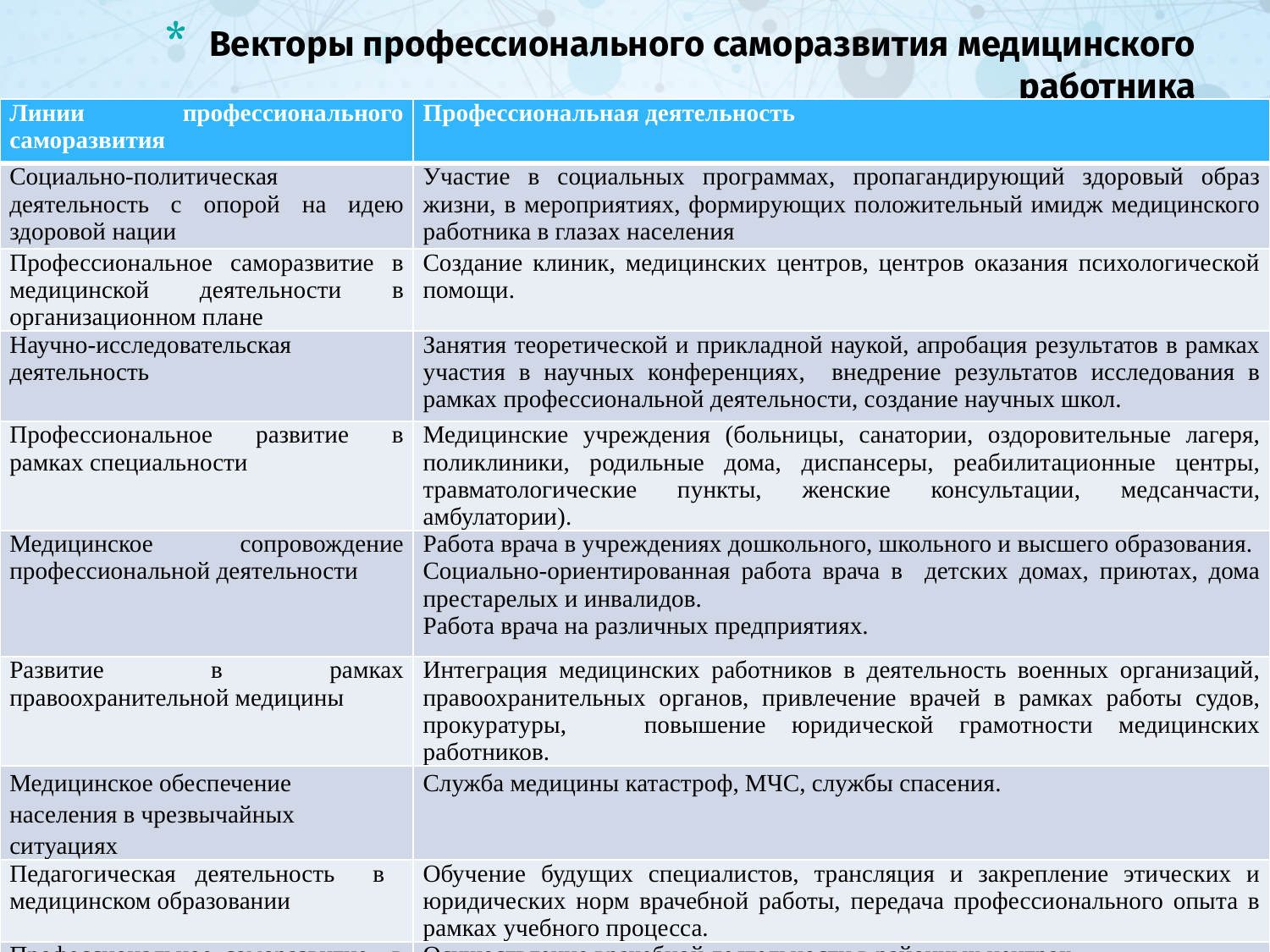

# Векторы профессионального саморазвития медицинского работника
| Линии профессионального саморазвития | Профессиональная деятельность |
| --- | --- |
| Социально-политическая деятельность с опорой на идею здоровой нации | Участие в социальных программах, пропагандирующий здоровый образ жизни, в мероприятиях, формирующих положительный имидж медицинского работника в глазах населения |
| Профессиональное саморазвитие в медицинской деятельности в организационном плане | Создание клиник, медицинских центров, центров оказания психологической помощи. |
| Научно-исследовательская деятельность | Занятия теоретической и прикладной наукой, апробация результатов в рамках участия в научных конференциях, внедрение результатов исследования в рамках профессиональной деятельности, создание научных школ. |
| Профессиональное развитие в рамках специальности | Медицинские учреждения (больницы, санатории, оздоровительные лагеря, поликлиники, родильные дома, диспансеры, реабилитационные центры, травматологические пункты, женские консультации, медсанчасти, амбулатории). |
| Медицинское сопровождение профессиональной деятельности | Работа врача в учреждениях дошкольного, школьного и высшего образования. Социально-ориентированная работа врача в детских домах, приютах, дома престарелых и инвалидов. Работа врача на различных предприятиях. |
| Развитие в рамках правоохранительной медицины | Интеграция медицинских работников в деятельность военных организаций, правоохранительных органов, привлечение врачей в рамках работы судов, прокуратуры, повышение юридической грамотности медицинских работников. |
| Медицинское обеспечение населения в чрезвычайных ситуациях | Служба медицины катастроф, МЧС, службы спасения. |
| Педагогическая деятельность в медицинском образовании | Обучение будущих специалистов, трансляция и закрепление этических и юридических норм врачебной работы, передача профессионального опыта в рамках учебного процесса. |
| Профессиональное саморазвитие в рамках программы земский доктор | Осуществление врачебной деятельности в районных центрах. |